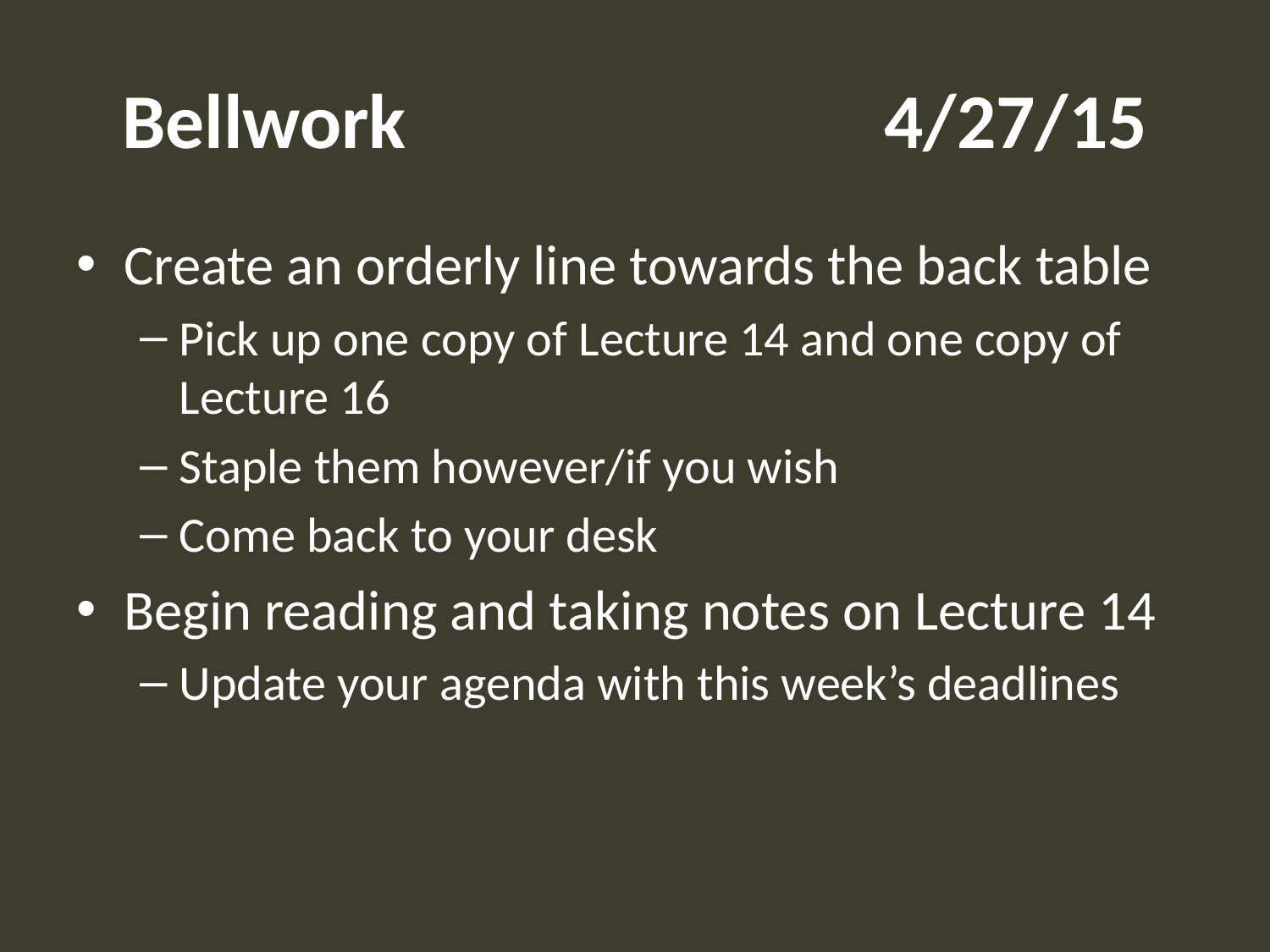

# Bellwork				4/27/15
Create an orderly line towards the back table
Pick up one copy of Lecture 14 and one copy of Lecture 16
Staple them however/if you wish
Come back to your desk
Begin reading and taking notes on Lecture 14
Update your agenda with this week’s deadlines